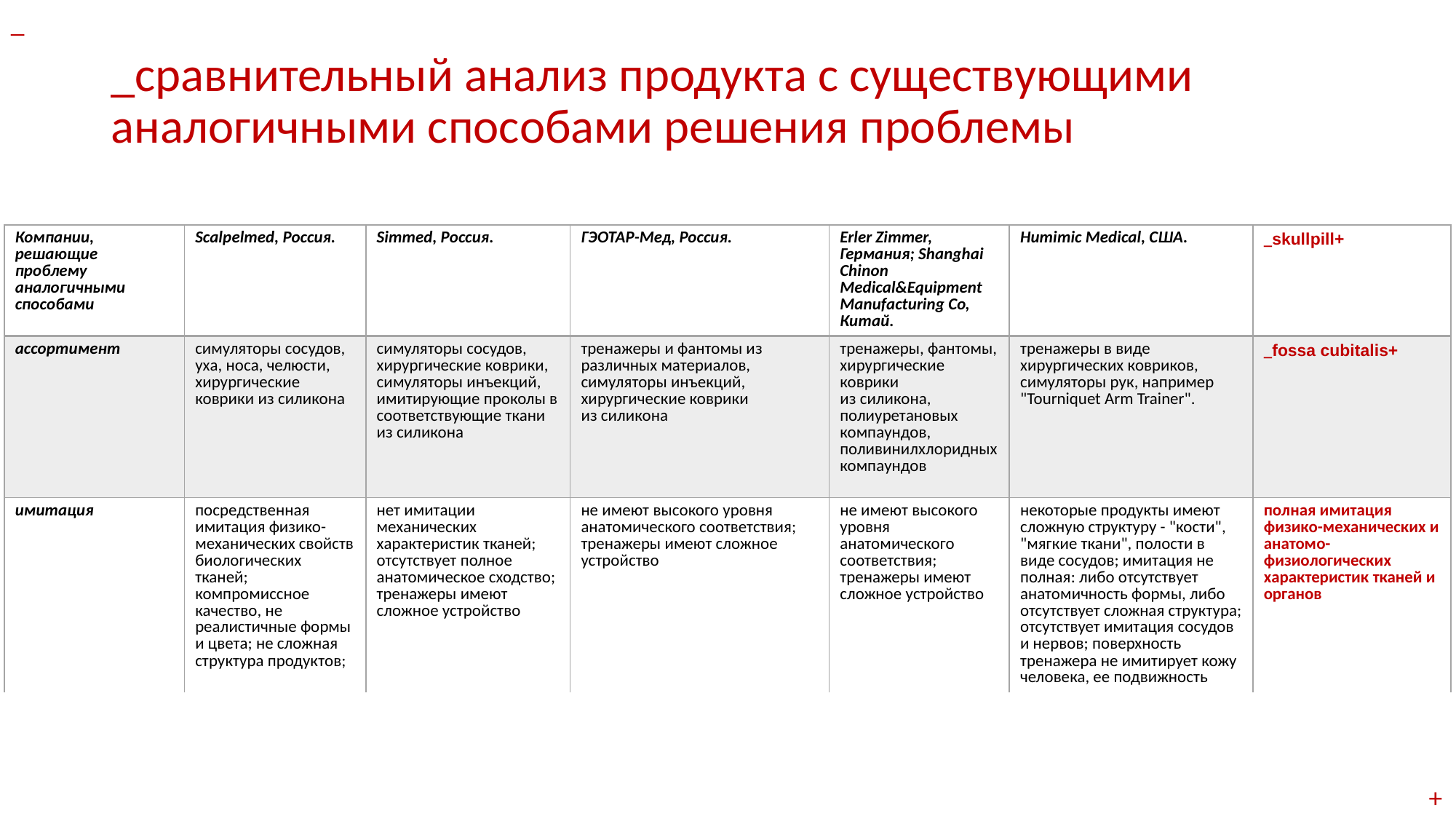

_
# _сравнительный анализ продукта с существующими аналогичными способами решения проблемы
| Компании, решающие проблему аналогичными способами | Scalpelmed, Россия. | Simmed, Россия. | ГЭОТАР-Мед, Россия. | Erler Zimmer, Германия; Shanghai Chinon Medical&Equipment Manufacturing Co, Китай. | Humimic Medical, США. | \_skullpill+ |
| --- | --- | --- | --- | --- | --- | --- |
| ассортимент | симуляторы сосудов, уха, носа, челюсти, хирургические коврики из силикона | симуляторы сосудов, хирургические коврики, симуляторы инъекций, имитирующие проколы в соответствующие ткани из силикона | тренажеры и фантомы из различных материалов, симуляторы инъекций, хирургические коврики из силикона | тренажеры, фантомы, хирургические коврики из силикона, полиуретановых компаундов, поливинилхлоридных компаундов | тренажеры в виде хирургических ковриков, симуляторы рук, например "Tourniquet Arm Trainer". | \_fossa cubitalis+ |
| имитация | посредственная имитация физико-механических свойств биологических тканей; компромиссное качество, не реалистичные формы и цвета; не сложная структура продуктов; | нет имитации механических характеристик тканей; отсутствует полное анатомическое сходство; тренажеры имеют сложное устройство | не имеют высокого уровня анатомического соответствия; тренажеры имеют сложное устройство | не имеют высокого уровня анатомического соответствия; тренажеры имеют сложное устройство | некоторые продукты имеют сложную структуру - "кости", "мягкие ткани", полости в виде сосудов; имитация не полная: либо отсутствует анатомичность формы, либо отсутствует сложная структура; отсутствует имитация сосудов и нервов; поверхность тренажера не имитирует кожу человека, ее подвижность | полная имитация физико-механических и анатомо-физиологических характеристик тканей и органов |
+